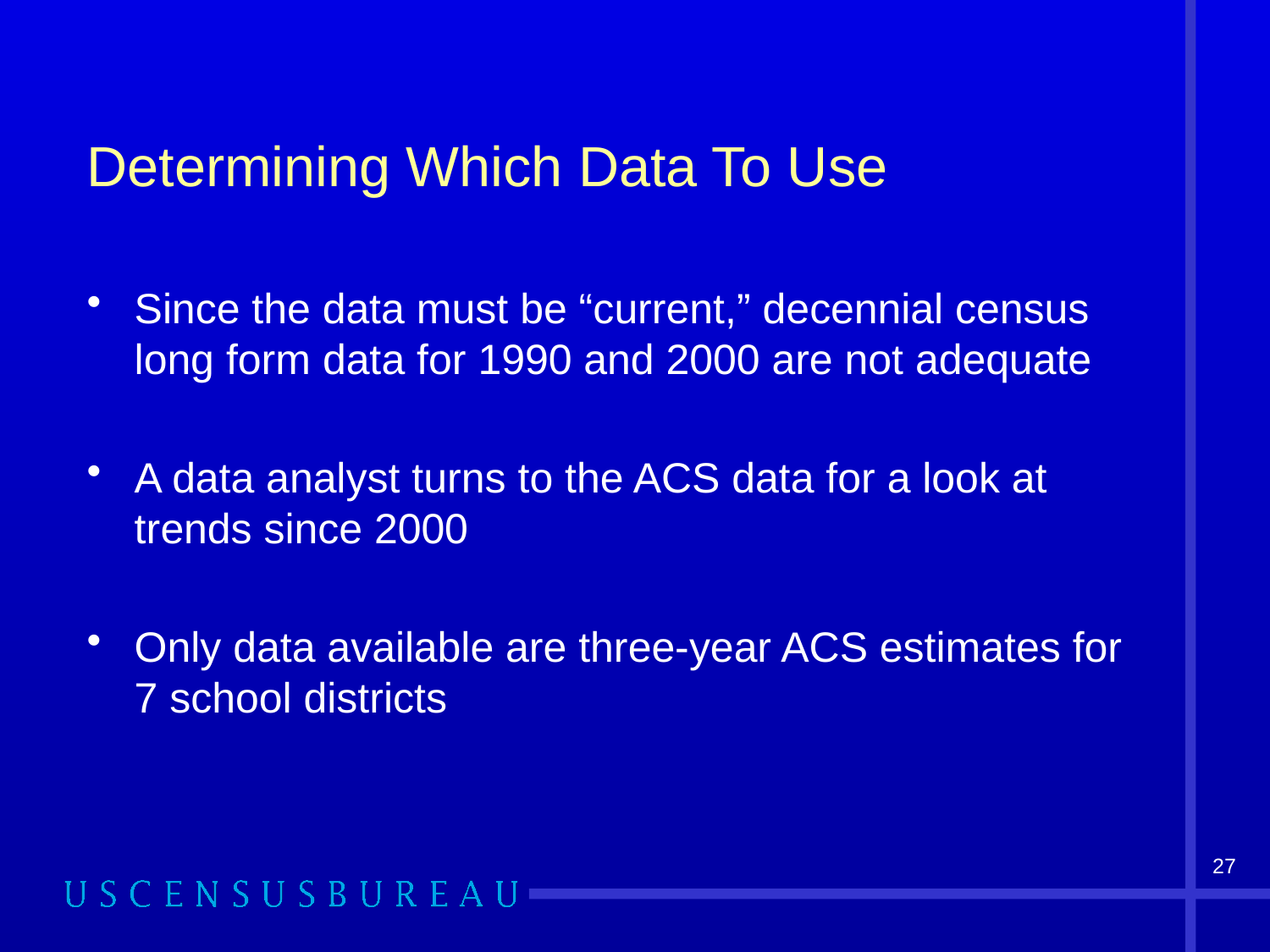

# Determining Which Data To Use
Since the data must be “current,” decennial census long form data for 1990 and 2000 are not adequate

A data analyst turns to the ACS data for a look at trends since 2000

Only data available are three-year ACS estimates for 7 school districts
27